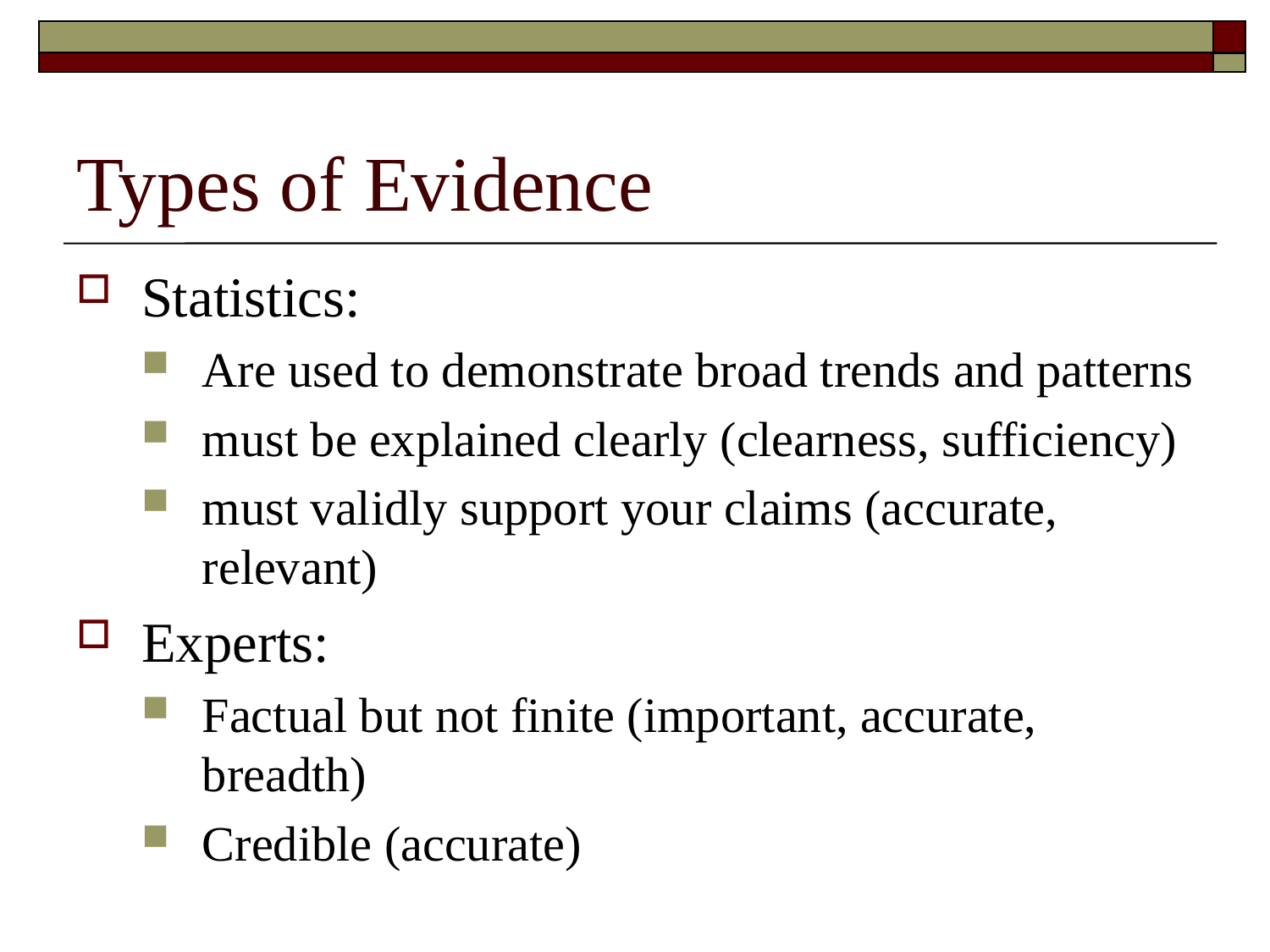

# Types of Evidence
Statistics:
Are used to demonstrate broad trends and patterns
must be explained clearly (clearness, sufficiency)
must validly support your claims (accurate, relevant)
Experts:
Factual but not finite (important, accurate, breadth)
Credible (accurate)